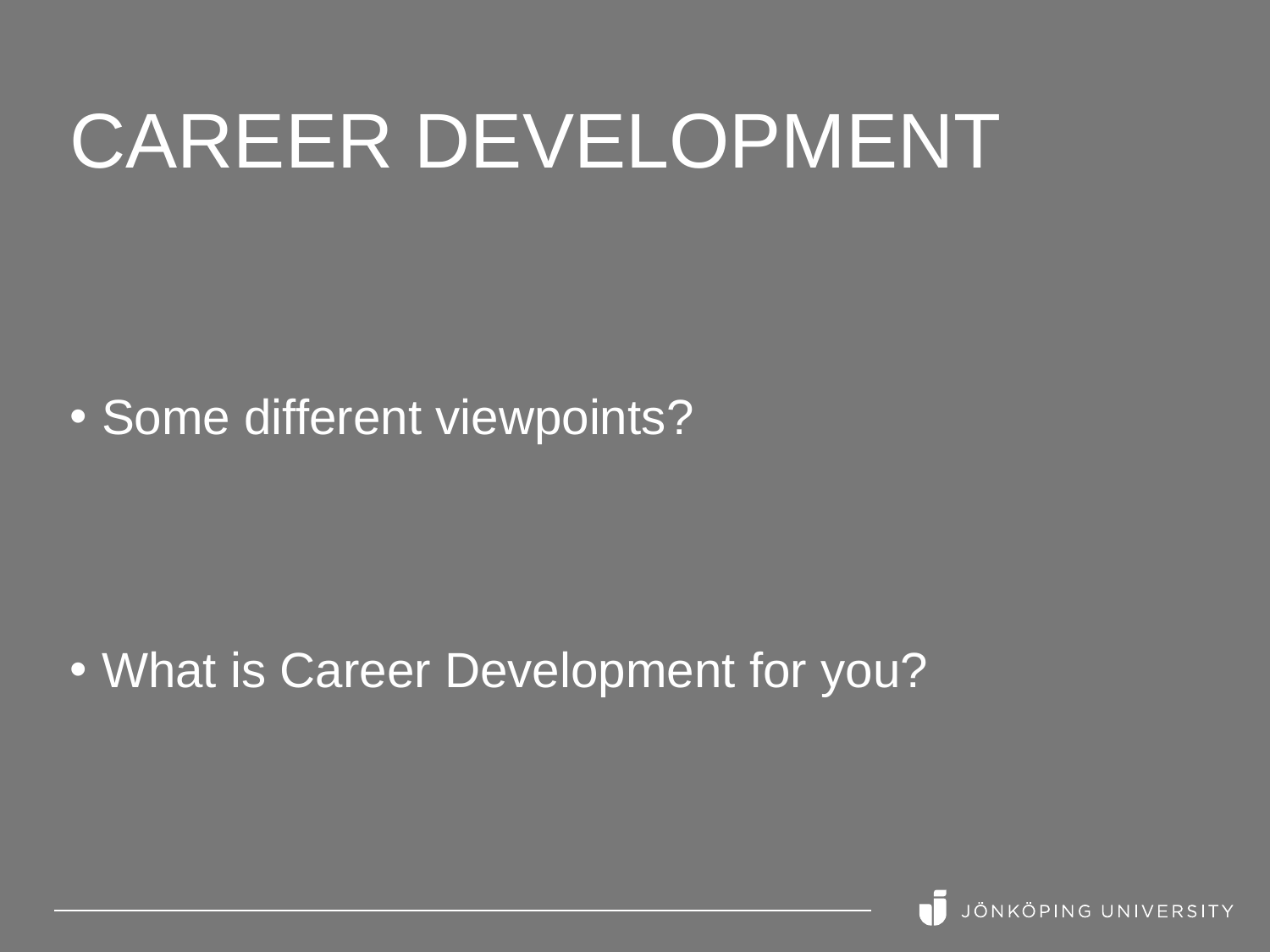

# Career Development

Some different viewpoints?

What is Career Development for you?